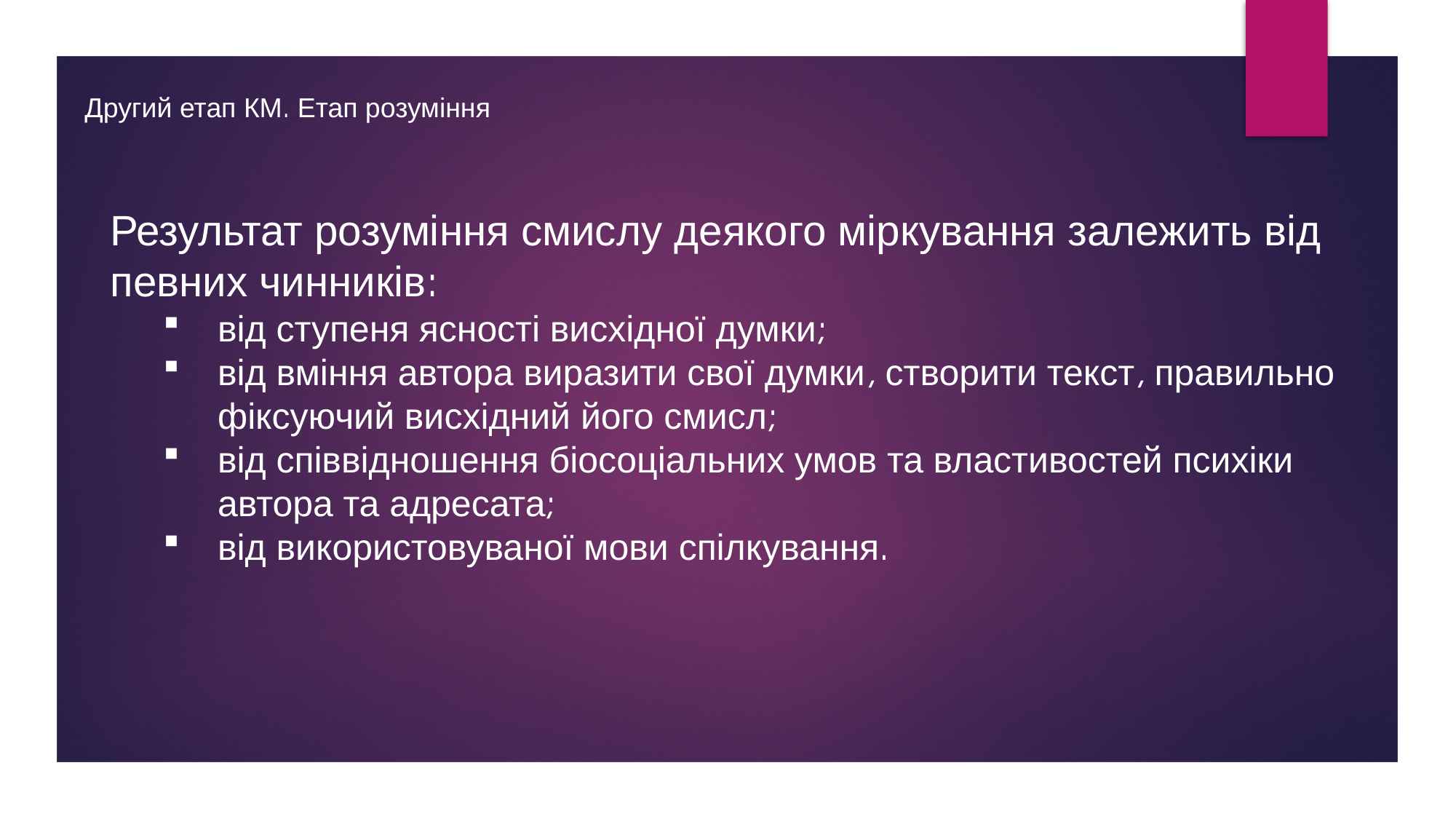

Другий етап КМ. Етап розуміння
Результат розуміння смислу деякого міркування залежить від певних чинників:
від ступеня ясності висхідної думки;
від вміння автора виразити свої думки, створити текст, правильно фіксуючий висхідний його смисл;
від співвідношення біосоціальних умов та властивостей психіки автора та адресата;
від використовуваної мови спілкування.